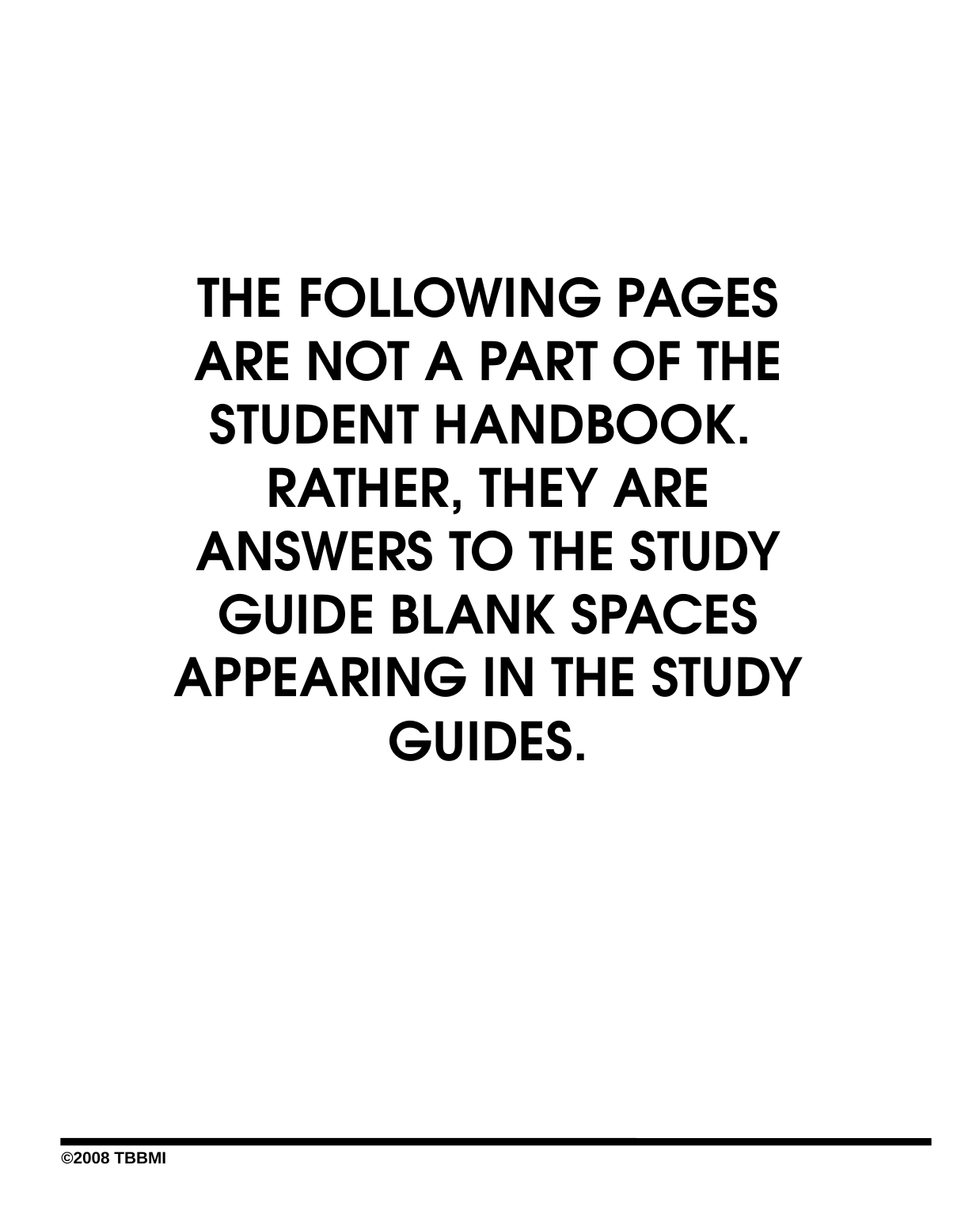

THE FOLLOWING PAGES ARE NOT A PART OF THE STUDENT HANDBOOK.  RATHER, THEY ARE ANSWERS TO THE STUDY GUIDE BLANK SPACES APPEARING IN THE STUDY GUIDES.